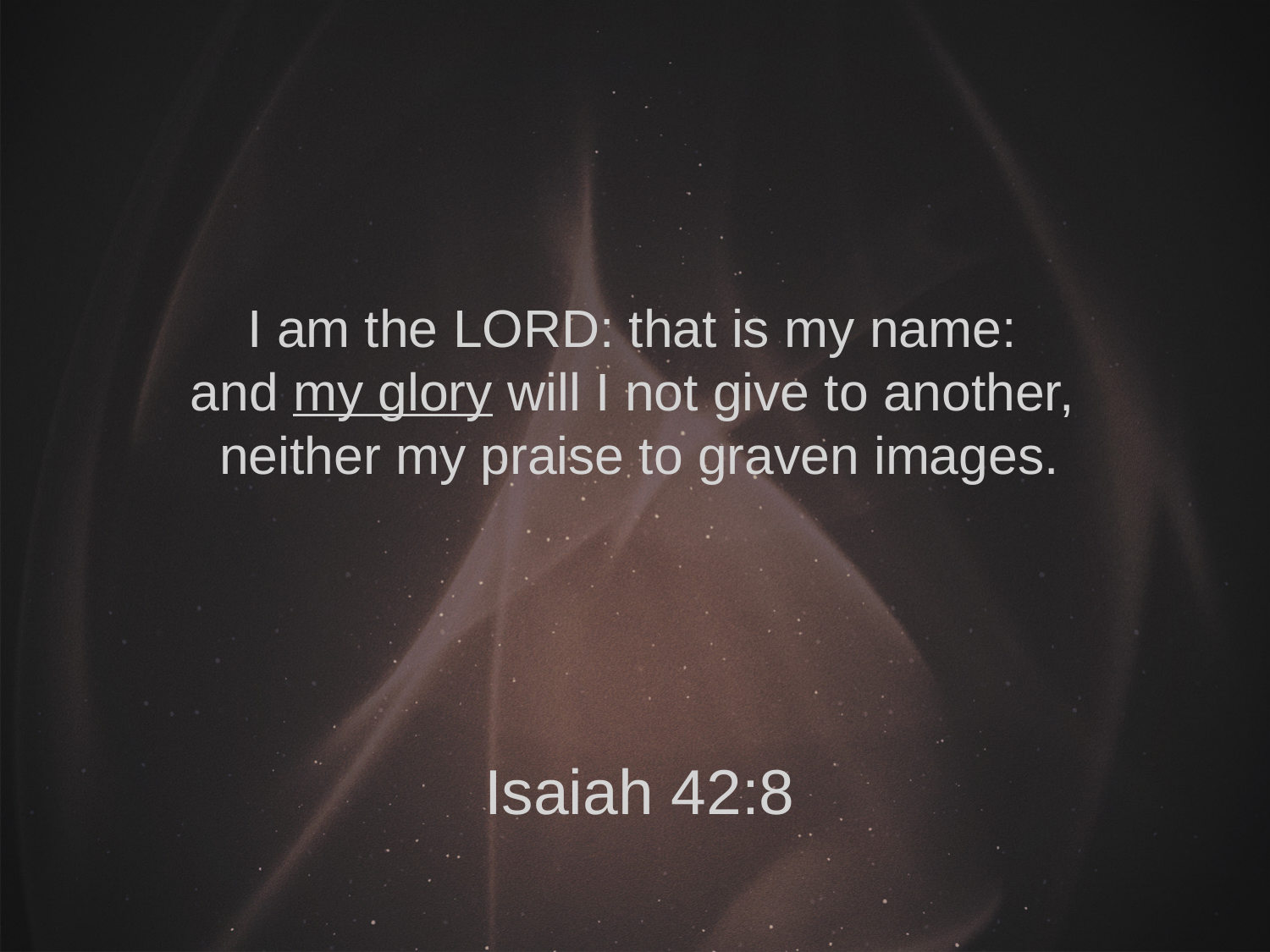

I am the LORD: that is my name:
and my glory will I not give to another,
neither my praise to graven images.
Isaiah 42:8